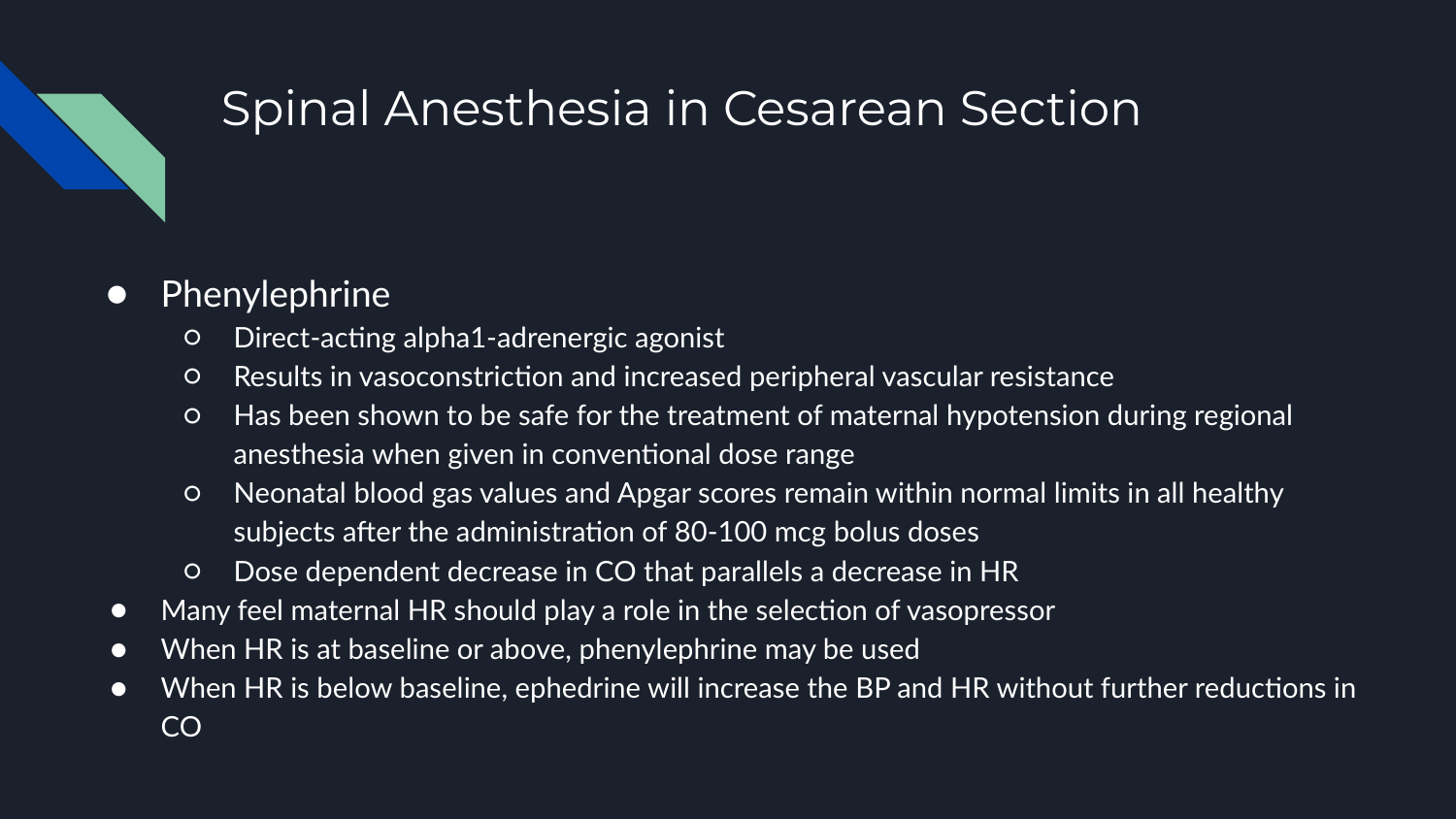

# Spinal Anesthesia in Cesarean Section
Phenylephrine
Direct-acting alpha1-adrenergic agonist
Results in vasoconstriction and increased peripheral vascular resistance
Has been shown to be safe for the treatment of maternal hypotension during regional anesthesia when given in conventional dose range
Neonatal blood gas values and Apgar scores remain within normal limits in all healthy subjects after the administration of 80-100 mcg bolus doses
Dose dependent decrease in CO that parallels a decrease in HR
Many feel maternal HR should play a role in the selection of vasopressor
When HR is at baseline or above, phenylephrine may be used
When HR is below baseline, ephedrine will increase the BP and HR without further reductions in CO